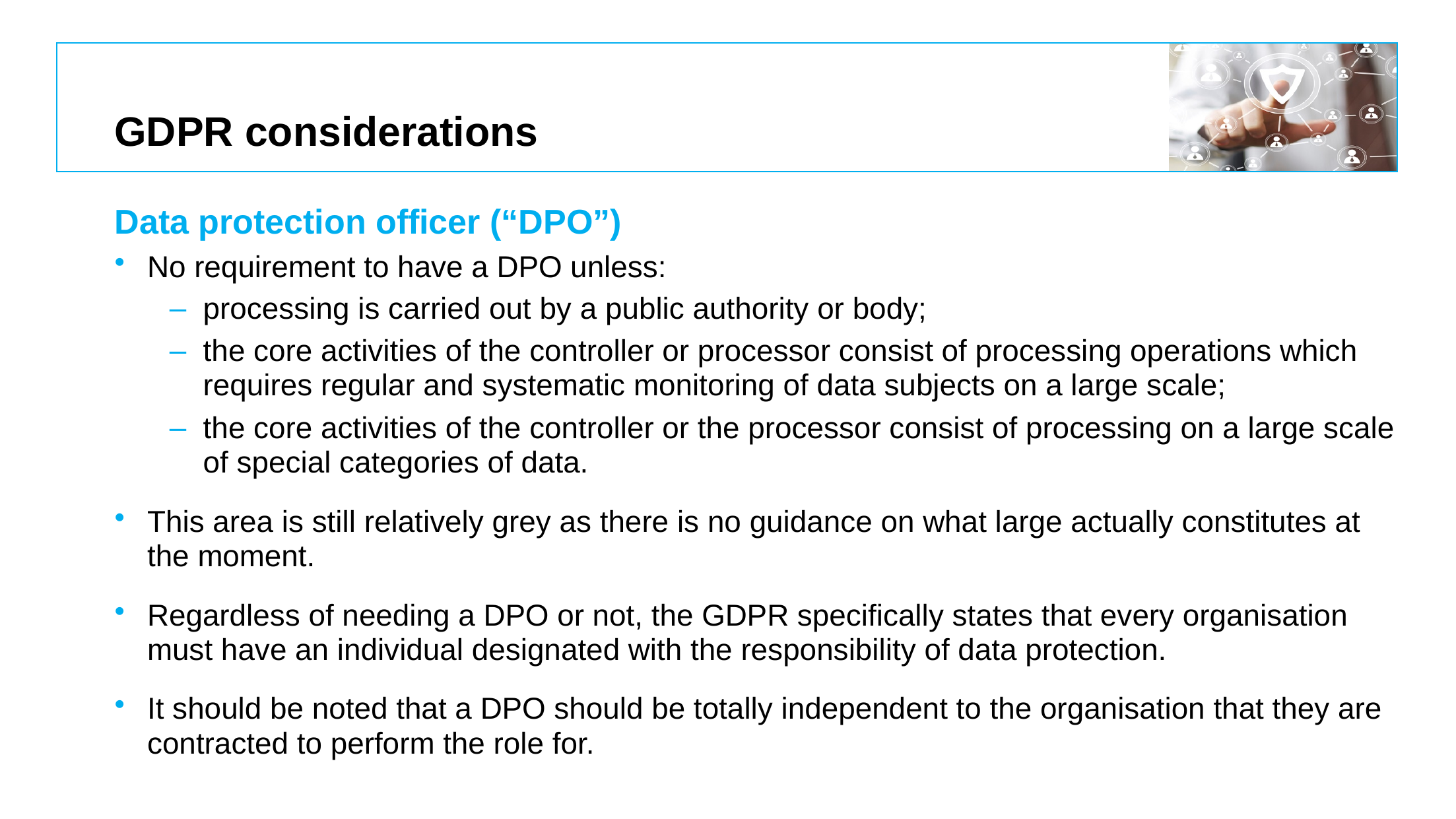

# GDPR considerations
Data protection officer (“DPO”)
No requirement to have a DPO unless:
processing is carried out by a public authority or body;
the core activities of the controller or processor consist of processing operations which requires regular and systematic monitoring of data subjects on a large scale;
the core activities of the controller or the processor consist of processing on a large scale of special categories of data.
This area is still relatively grey as there is no guidance on what large actually constitutes at the moment.
Regardless of needing a DPO or not, the GDPR specifically states that every organisation must have an individual designated with the responsibility of data protection.
It should be noted that a DPO should be totally independent to the organisation that they are contracted to perform the role for.